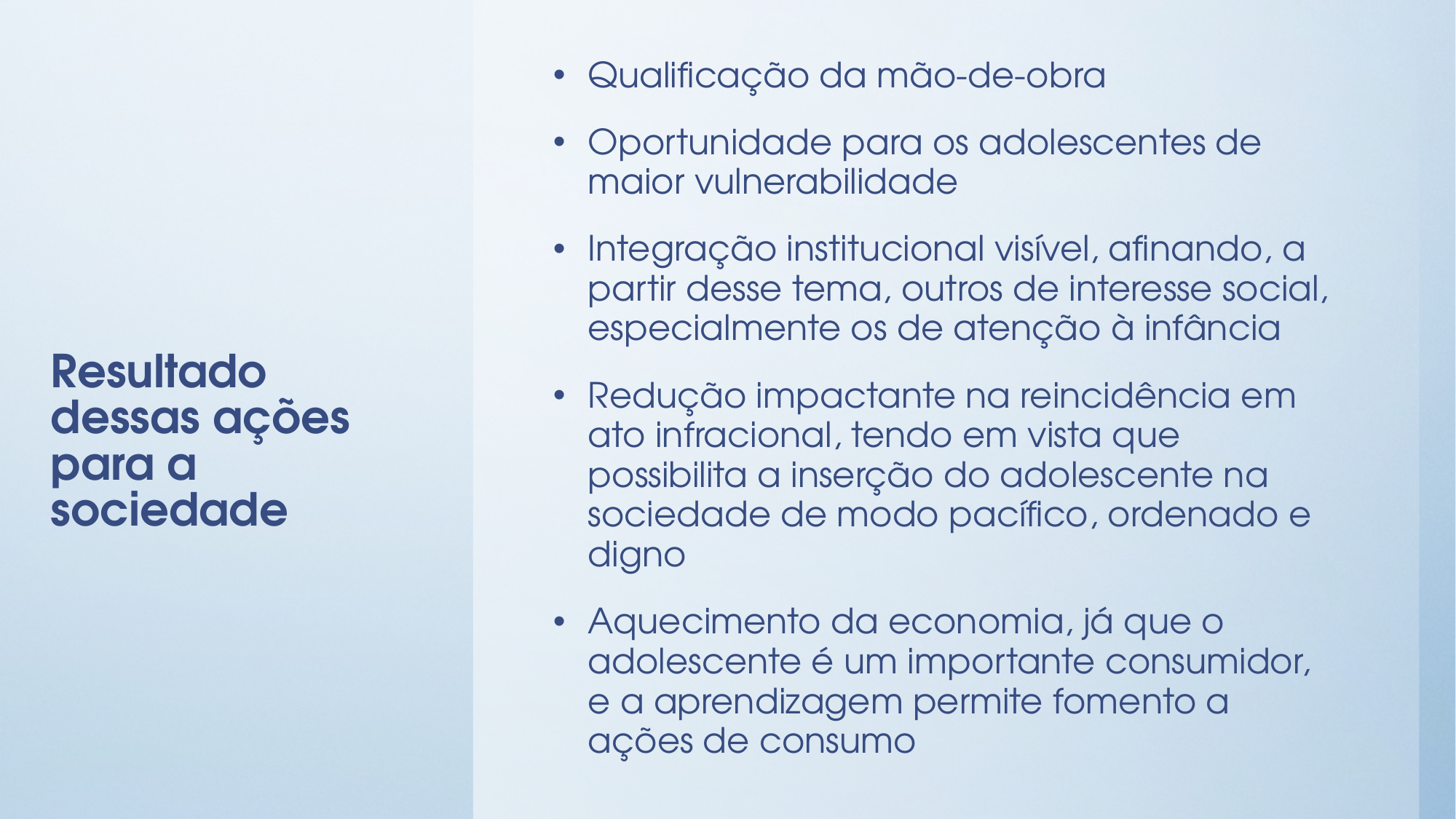

Qualificação da mão-de-obra
Oportunidade para os adolescentes de maior vulnerabilidade
Integração institucional visível, afinando, a partir desse tema, outros de interesse social, especialmente os de atenção à infância
Redução impactante na reincidência em ato infracional, tendo em vista que possibilita a inserção do adolescente na sociedade de modo pacífico, ordenado e digno
Aquecimento da economia, já que o adolescente é um importante consumidor, e a aprendizagem permite fomento a ações de consumo
# Resultado dessas ações para a sociedade